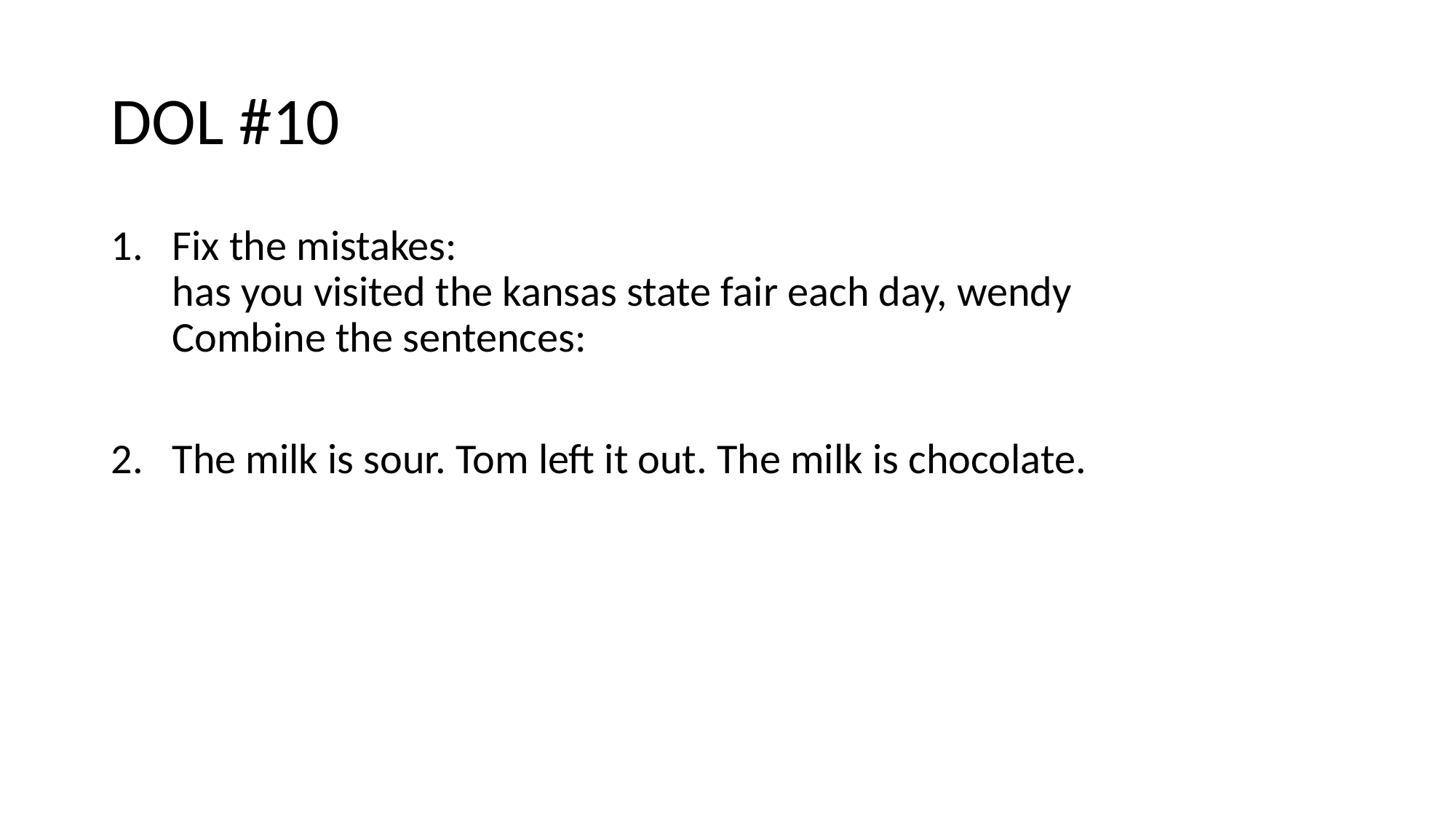

# DOL #10
Fix the mistakes:
has you visited the kansas state fair each day, wendy
Combine the sentences:

The milk is sour. Tom left it out. The milk is chocolate.